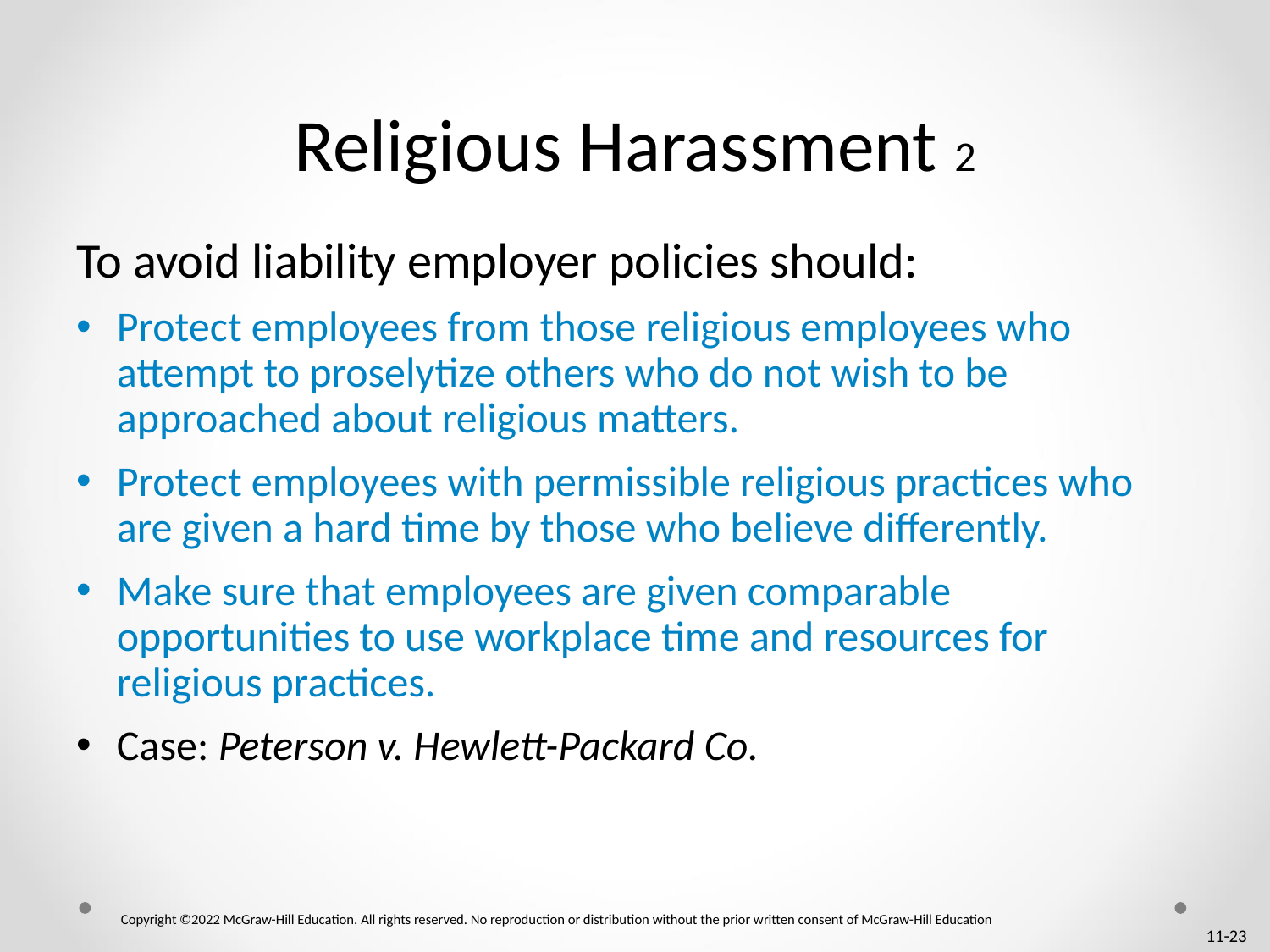

# Religious Harassment 2
To avoid liability employer policies should:
Protect employees from those religious employees who attempt to proselytize others who do not wish to be approached about religious matters.
Protect employees with permissible religious practices who are given a hard time by those who believe differently.
Make sure that employees are given comparable opportunities to use workplace time and resources for religious practices.
Case: Peterson v. Hewlett-Packard Co.